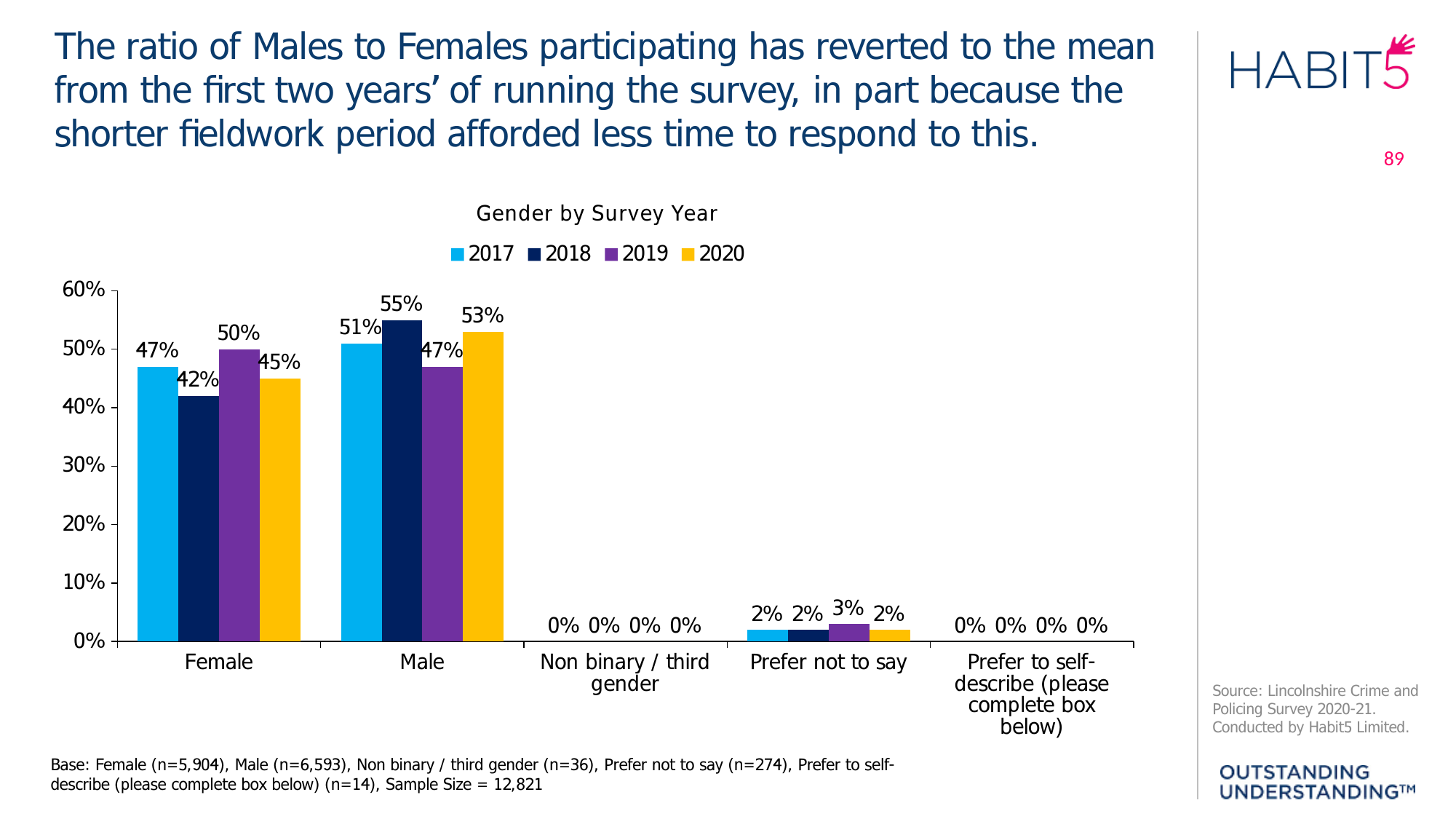

The ratio of Males to Females participating has reverted to the mean from the first two years’ of running the survey, in part because the shorter fieldwork period afforded less time to respond to this.
Gender by Survey Year

### Chart

| Category | 2017 | 2018 | 2019 | 2020 |
|---|---|---|---|---|
| Female | 0.47 | 0.42 | 0.5 | 0.45 |
| Male | 0.51 | 0.55 | 0.47 | 0.53 |
| Non binary / third gender | 0.0 | 0.0 | 0.0 | 0.0 |
| Prefer not to say | 0.02 | 0.02 | 0.03 | 0.02 |
| Prefer to self-describe (please complete box below) | 0.0 | 0.0 | 0.0 | 0.0 |
Base: Female (n=5,904), Male (n=6,593), Non binary / third gender (n=36), Prefer not to say (n=274), Prefer to self-describe (please complete box below) (n=14), Sample Size = 12,821